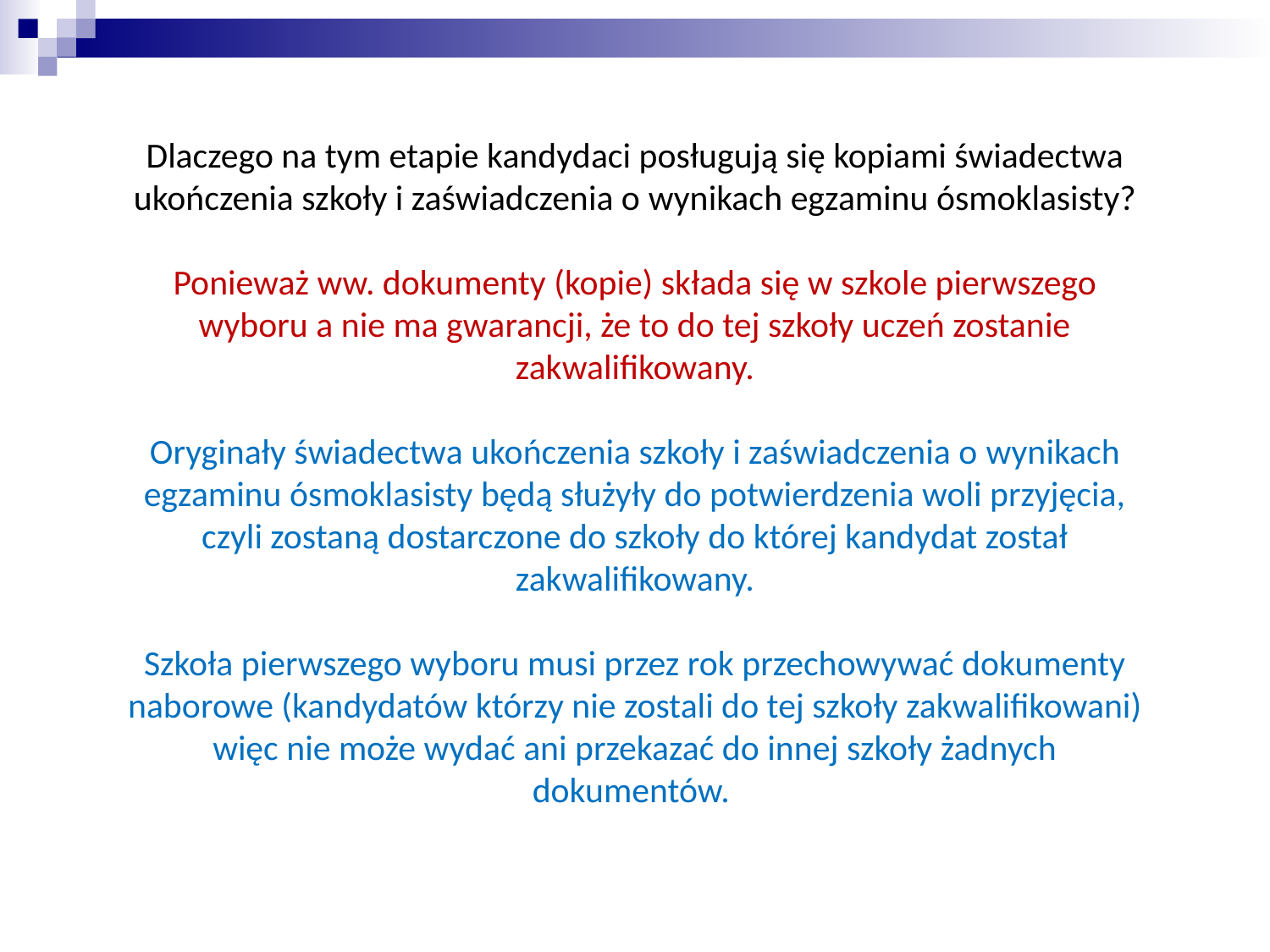

Dlaczego na tym etapie kandydaci posługują się kopiami świadectwa ukończenia szkoły i zaświadczenia o wynikach egzaminu ósmoklasisty?

Ponieważ ww. dokumenty (kopie) składa się w szkole pierwszego wyboru a nie ma gwarancji, że to do tej szkoły uczeń zostanie zakwalifikowany.

Oryginały świadectwa ukończenia szkoły i zaświadczenia o wynikach egzaminu ósmoklasisty będą służyły do potwierdzenia woli przyjęcia, czyli zostaną dostarczone do szkoły do której kandydat został zakwalifikowany.

Szkoła pierwszego wyboru musi przez rok przechowywać dokumenty naborowe (kandydatów którzy nie zostali do tej szkoły zakwalifikowani) więc nie może wydać ani przekazać do innej szkoły żadnych dokumentów.